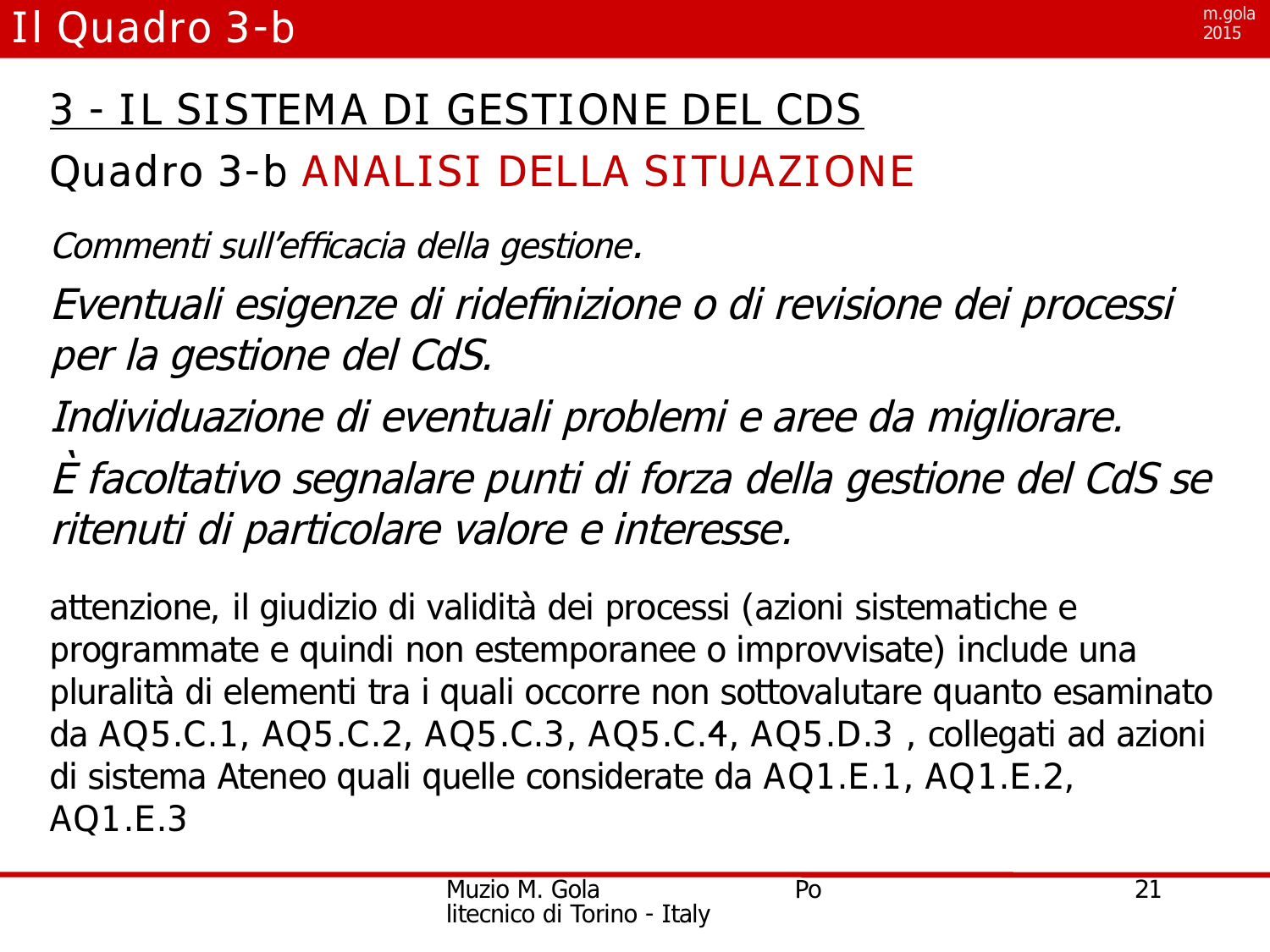

Il Quadro 3-b
m.gola
2015
3 - IL SISTEMA DI GESTIONE DEL CDS
Quadro 3-b ANALISI DELLA SITUAZIONE
Commenti sull’efficacia della gestione.
Eventuali esigenze di ridefinizione o di revisione dei processi per la gestione del CdS.
Individuazione di eventuali problemi e aree da migliorare.
È facoltativo segnalare punti di forza della gestione del CdS se ritenuti di particolare valore e interesse.
attenzione, il giudizio di validità dei processi (azioni sistematiche e programmate e quindi non estemporanee o improvvisate) include una pluralità di elementi tra i quali occorre non sottovalutare quanto esaminato da AQ5.C.1, AQ5.C.2, AQ5.C.3, AQ5.C.4, AQ5.D.3 , collegati ad azioni di sistema Ateneo quali quelle considerate da AQ1.E.1, AQ1.E.2, AQ1.E.3

Muzio M. Gola                         Politecnico di Torino - Italy
21